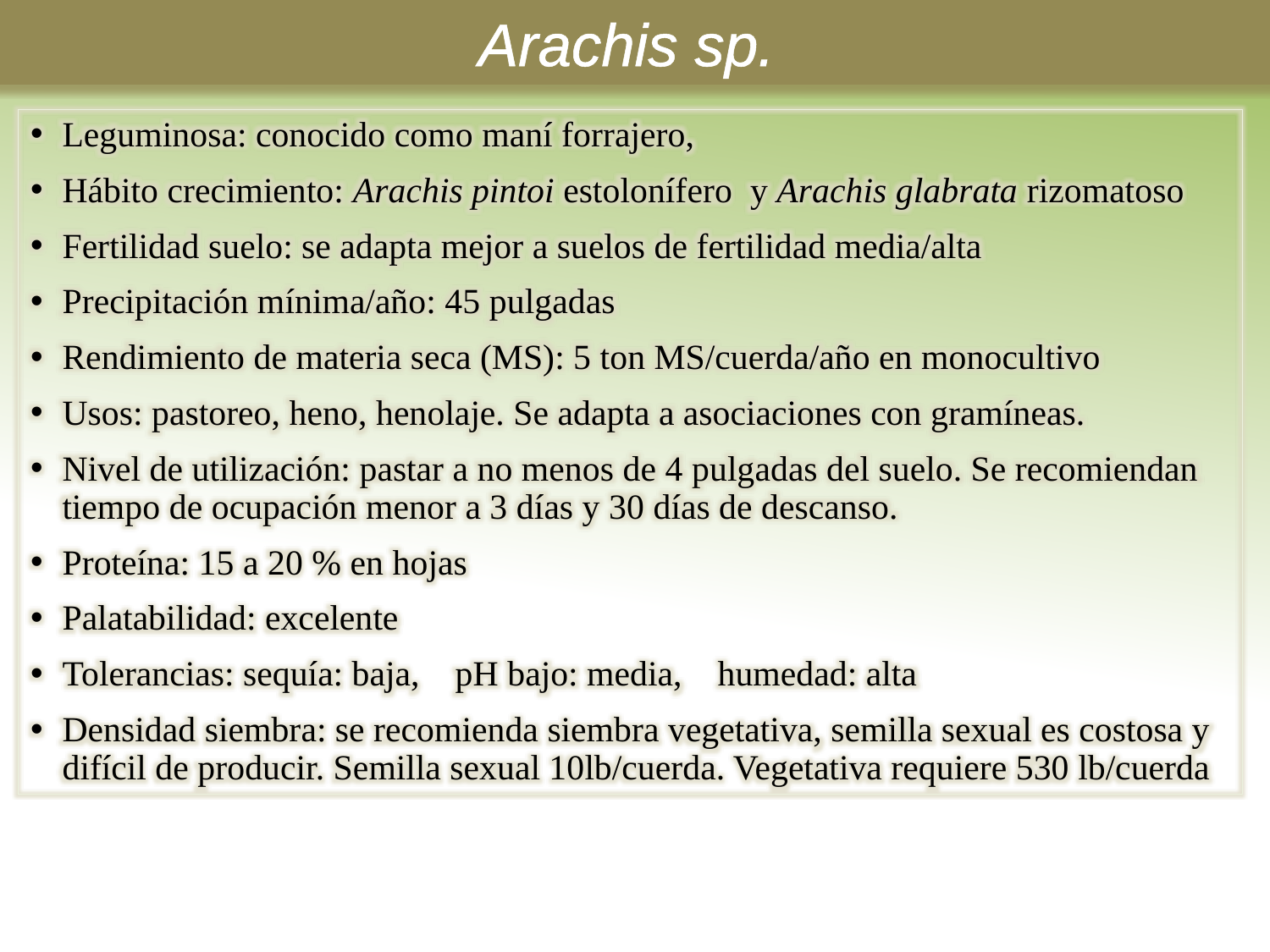

Arachis sp.
Leguminosa: conocido como maní forrajero,
Hábito crecimiento: Arachis pintoi estolonífero  y Arachis glabrata rizomatoso
Fertilidad suelo: se adapta mejor a suelos de fertilidad media/alta
Precipitación mínima/año: 45 pulgadas
Rendimiento de materia seca (MS): 5 ton MS/cuerda/año en monocultivo
Usos: pastoreo, heno, henolaje. Se adapta a asociaciones con gramíneas.
Nivel de utilización: pastar a no menos de 4 pulgadas del suelo. Se recomiendan tiempo de ocupación menor a 3 días y 30 días de descanso.
Proteína: 15 a 20 % en hojas
Palatabilidad: excelente
Tolerancias: sequía: baja,    pH bajo: media,    humedad: alta
Densidad siembra: se recomienda siembra vegetativa, semilla sexual es costosa y difícil de producir. Semilla sexual 10lb/cuerda. Vegetativa requiere 530 lb/cuerda